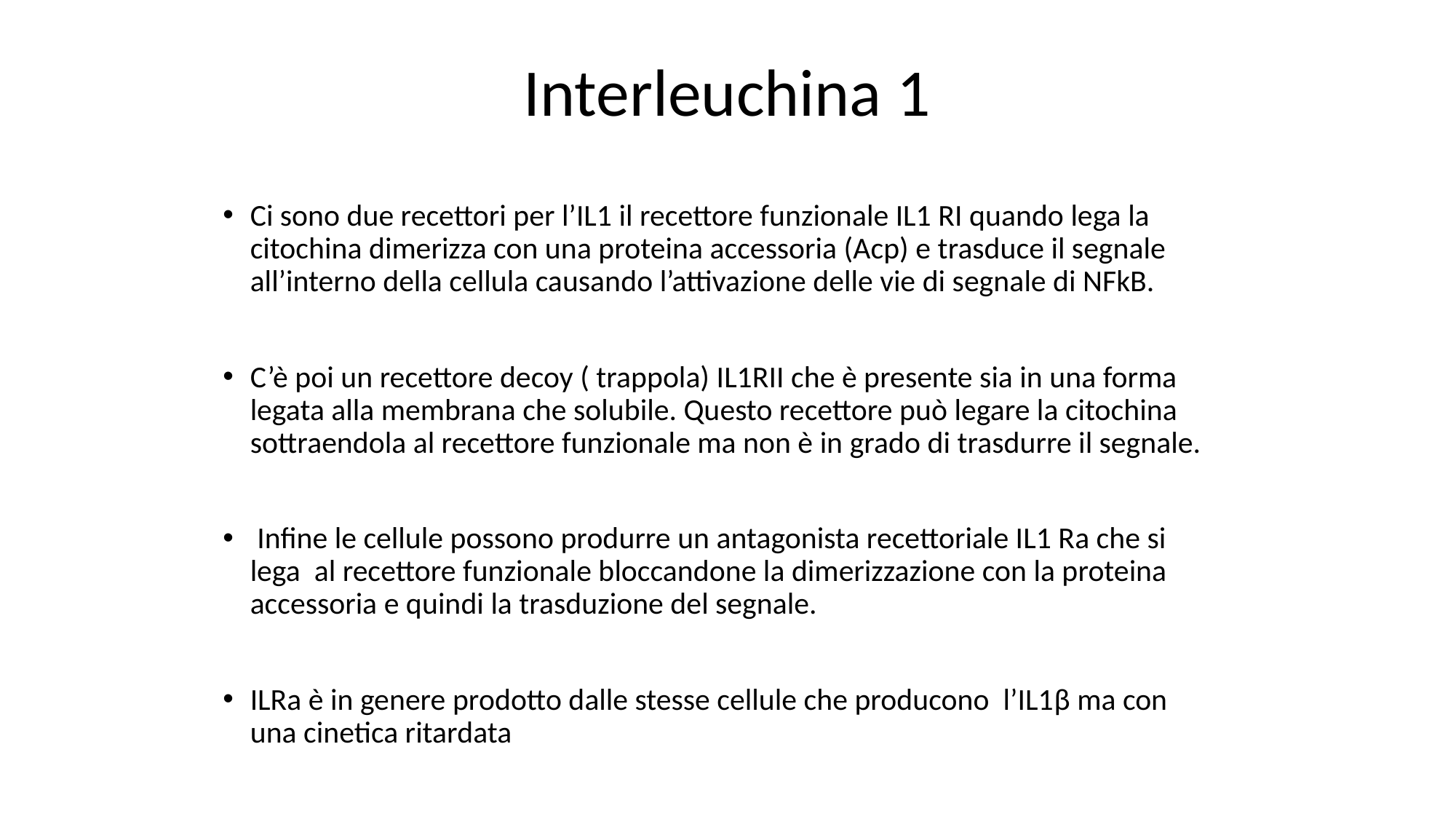

# Interleuchina 1

Ci sono due recettori per l’IL1 il recettore funzionale IL1 RI quando lega la citochina dimerizza con una proteina accessoria (Acp) e trasduce il segnale all’interno della cellula causando l’attivazione delle vie di segnale di NFkB.

C’è poi un recettore decoy ( trappola) IL1RII che è presente sia in una forma legata alla membrana che solubile. Questo recettore può legare la citochina sottraendola al recettore funzionale ma non è in grado di trasdurre il segnale.

 Infine le cellule possono produrre un antagonista recettoriale IL1 Ra che si lega  al recettore funzionale bloccandone la dimerizzazione con la proteina accessoria e quindi la trasduzione del segnale.

ILRa è in genere prodotto dalle stesse cellule che producono  l’IL1β ma con una cinetica ritardata